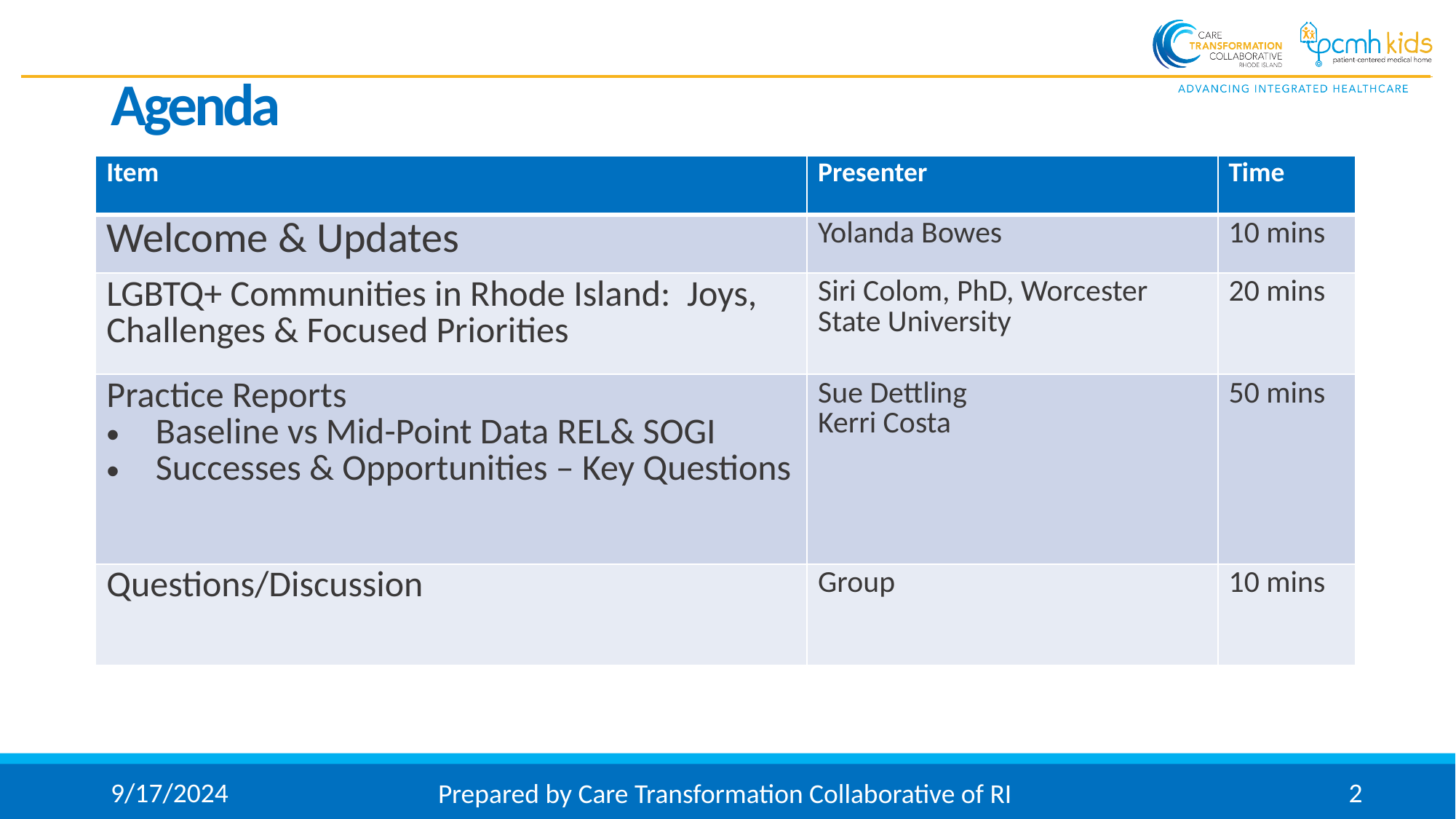

# Agenda
| Item | Presenter | Time |
| --- | --- | --- |
| Welcome & Updates | Yolanda Bowes | 10 mins |
| LGBTQ+ Communities in Rhode Island: Joys, Challenges & Focused Priorities | Siri Colom, PhD, Worcester State University | 20 mins |
| Practice Reports Baseline vs Mid-Point Data REL& SOGI Successes & Opportunities – Key Questions | Sue Dettling Kerri Costa | 50 mins |
| Questions/Discussion | Group | 10 mins |